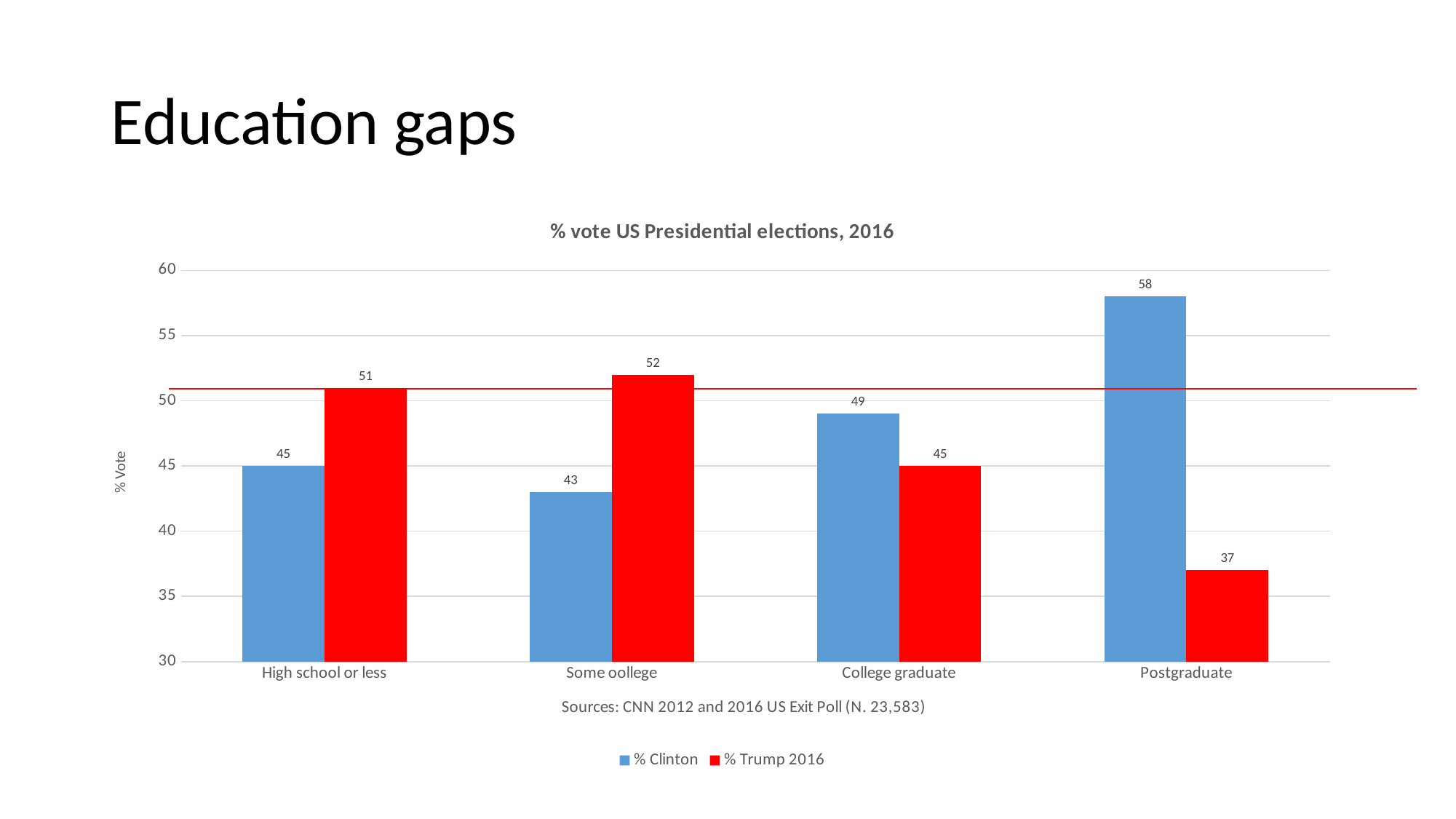

# Education gaps

### Chart: % vote US Presidential elections, 2016

| Category | % Clinton | % Trump 2016 |
|---|---|---|
| High school or less | 45.0 | 51.0 |
| Some oollege | 43.0 | 52.0 |
| College graduate | 49.0 | 45.0 |
| Postgraduate | 58.0 | 37.0 |